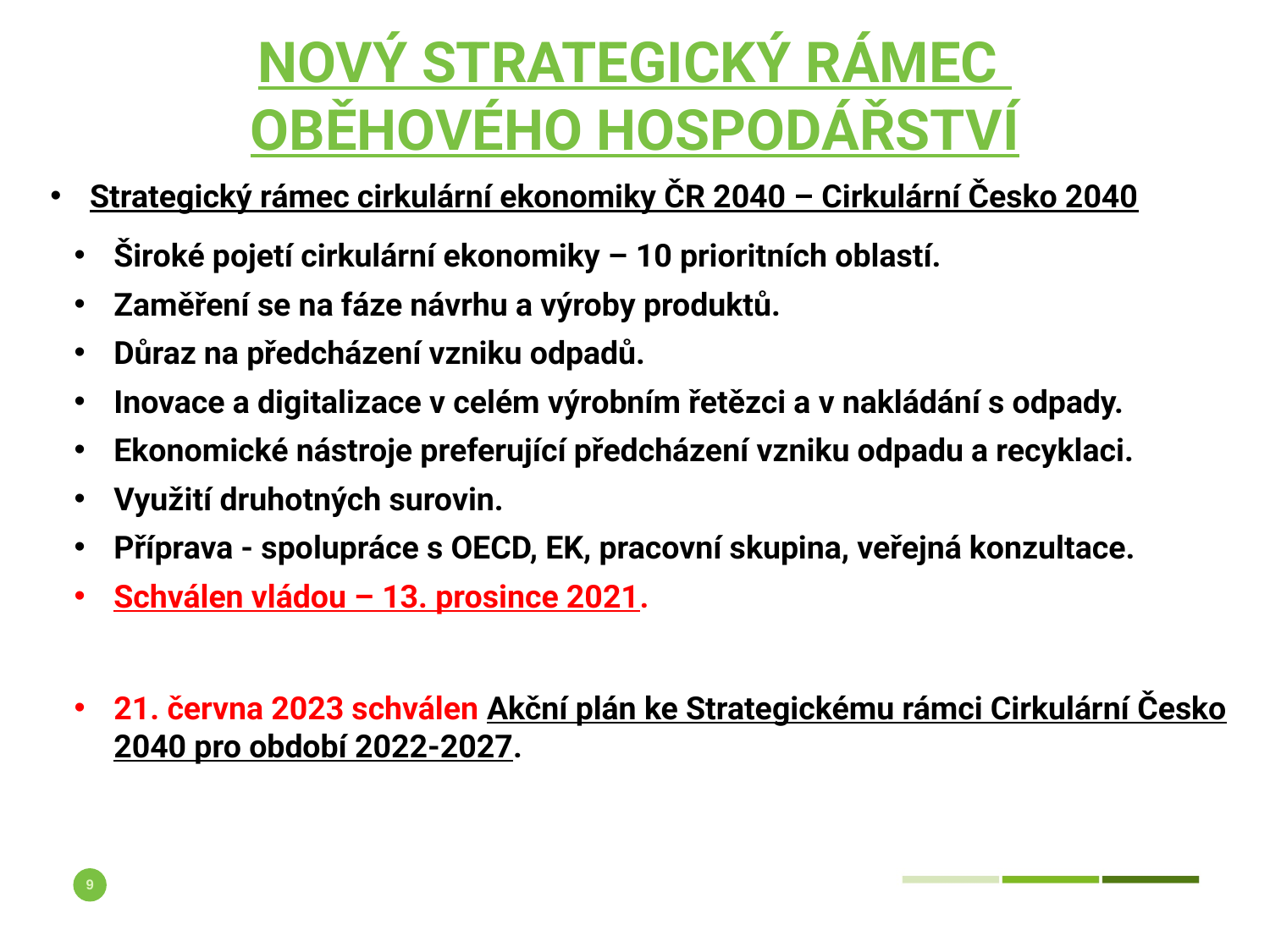

# Nový strategický rámec oběhového hospodářství
Strategický rámec cirkulární ekonomiky ČR 2040 – Cirkulární Česko 2040
Široké pojetí cirkulární ekonomiky – 10 prioritních oblastí.
Zaměření se na fáze návrhu a výroby produktů.
Důraz na předcházení vzniku odpadů.
Inovace a digitalizace v celém výrobním řetězci a v nakládání s odpady.
Ekonomické nástroje preferující předcházení vzniku odpadu a recyklaci.
Využití druhotných surovin.
Příprava - spolupráce s OECD, EK, pracovní skupina, veřejná konzultace.
Schválen vládou – 13. prosince 2021.

21. června 2023 schválen Akční plán ke Strategickému rámci Cirkulární Česko 2040 pro období 2022-2027.